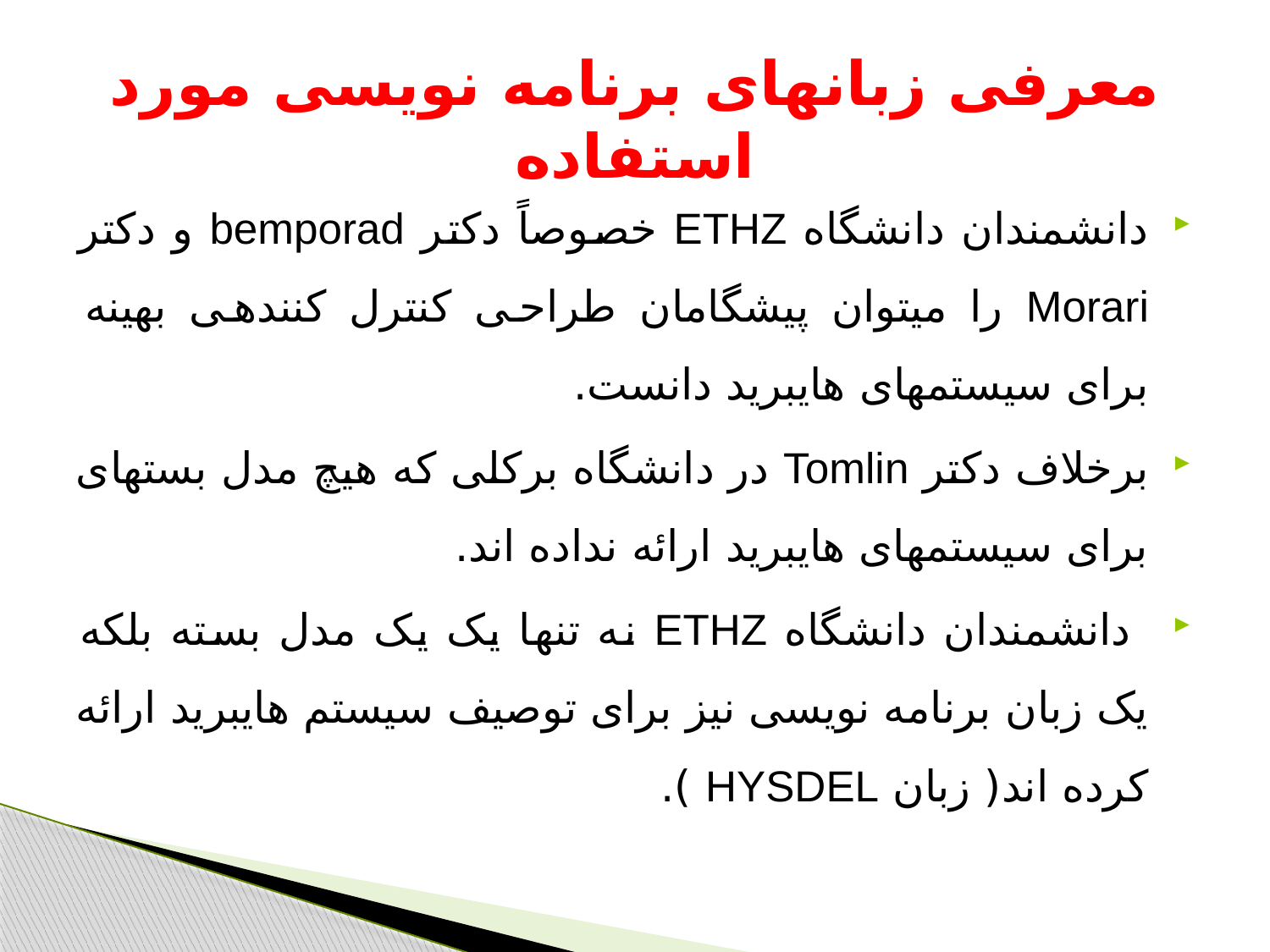

#
معرفی زبانهای برنامه نویسی مورد استفاده

دانشمندان دانشگاه ETHZ خصوصاً دکتر bemporad و دکتر Morari را میتوان پیشگامان طراحی کنترل کنندهی بهینه برای سیستمهای هایبرید دانست.
برخلاف دکتر Tomlin در دانشگاه برکلی که هیچ مدل بستهای برای سیستمهای هایبرید ارائه نداده اند.
 دانشمندان دانشگاه ETHZ نه تنها یک یک مدل بسته بلکه یک زبان برنامه نویسی نیز برای توصیف سیستم هایبرید ارائه کرده اند( زبان HYSDEL ).